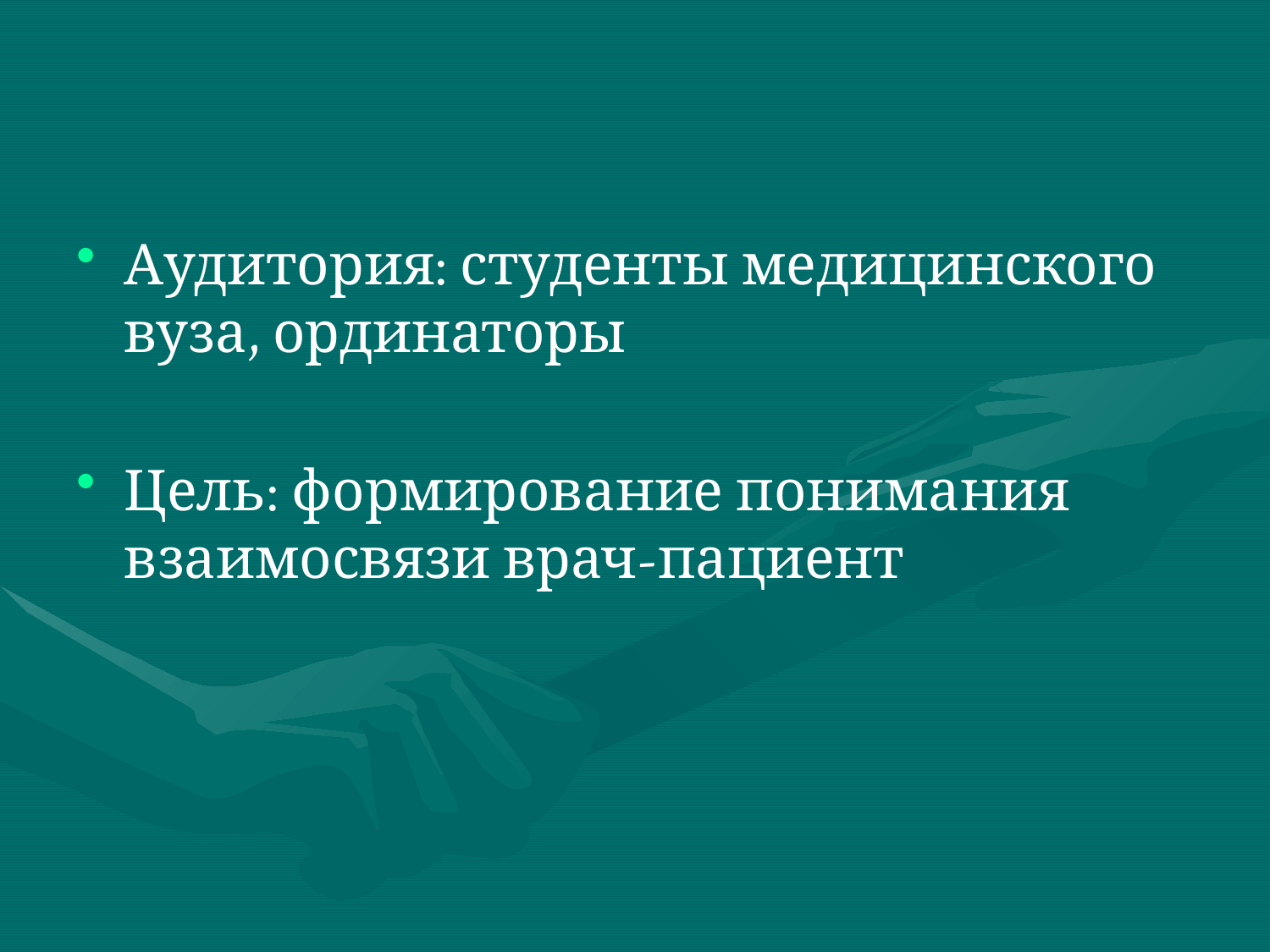

#
Аудитория: студенты медицинского вуза, ординаторы

Цель: формирование понимания взаимосвязи врач-пациент